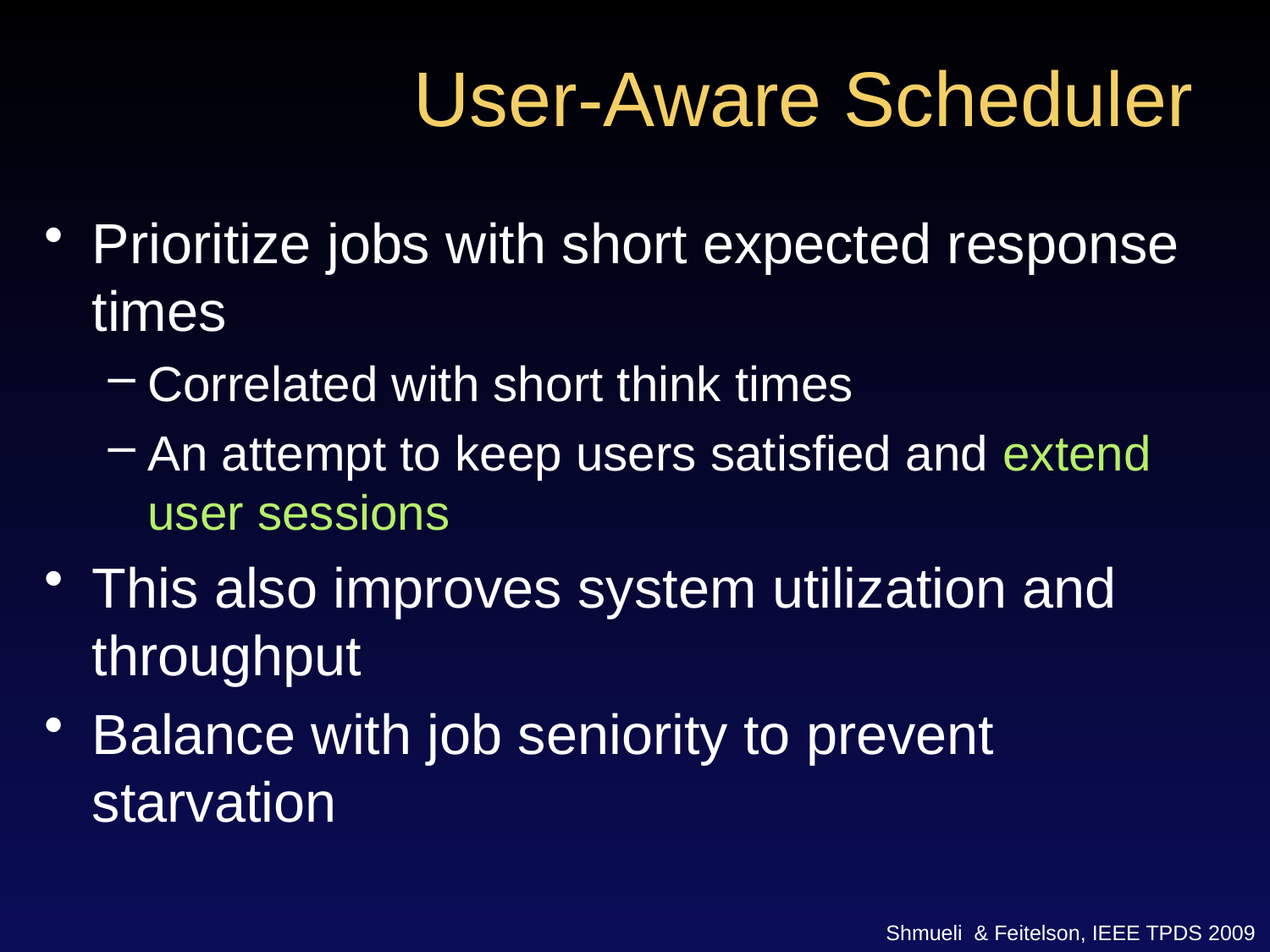

# User-Aware Scheduler
Prioritize jobs with short expected response times
Correlated with short think times
An attempt to keep users satisfied and extend user sessions
This also improves system utilization and throughput
Balance with job seniority to prevent starvation
Shmueli  & Feitelson, IEEE TPDS 2009